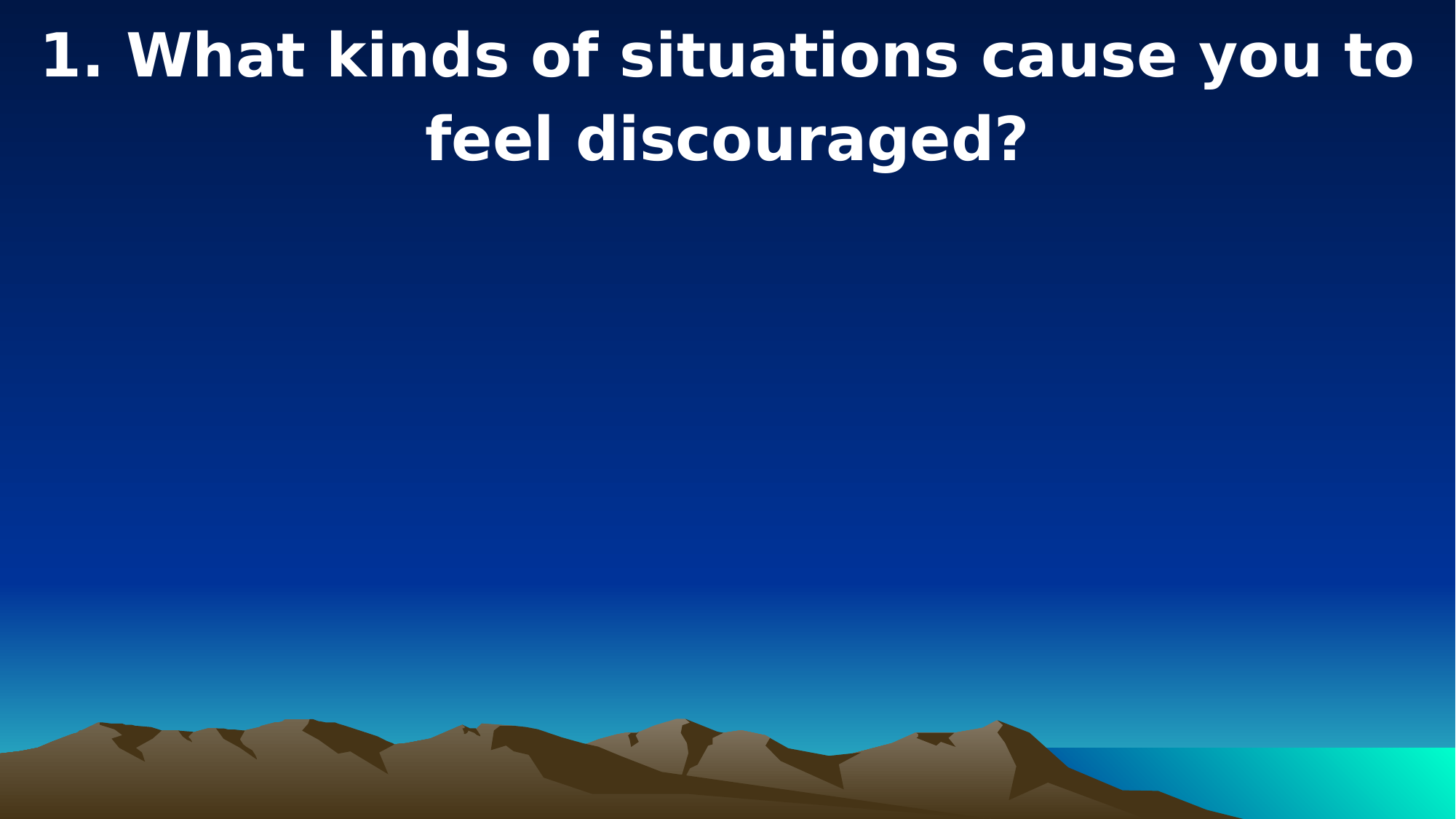

1. What kinds of situations cause you to feel discouraged?